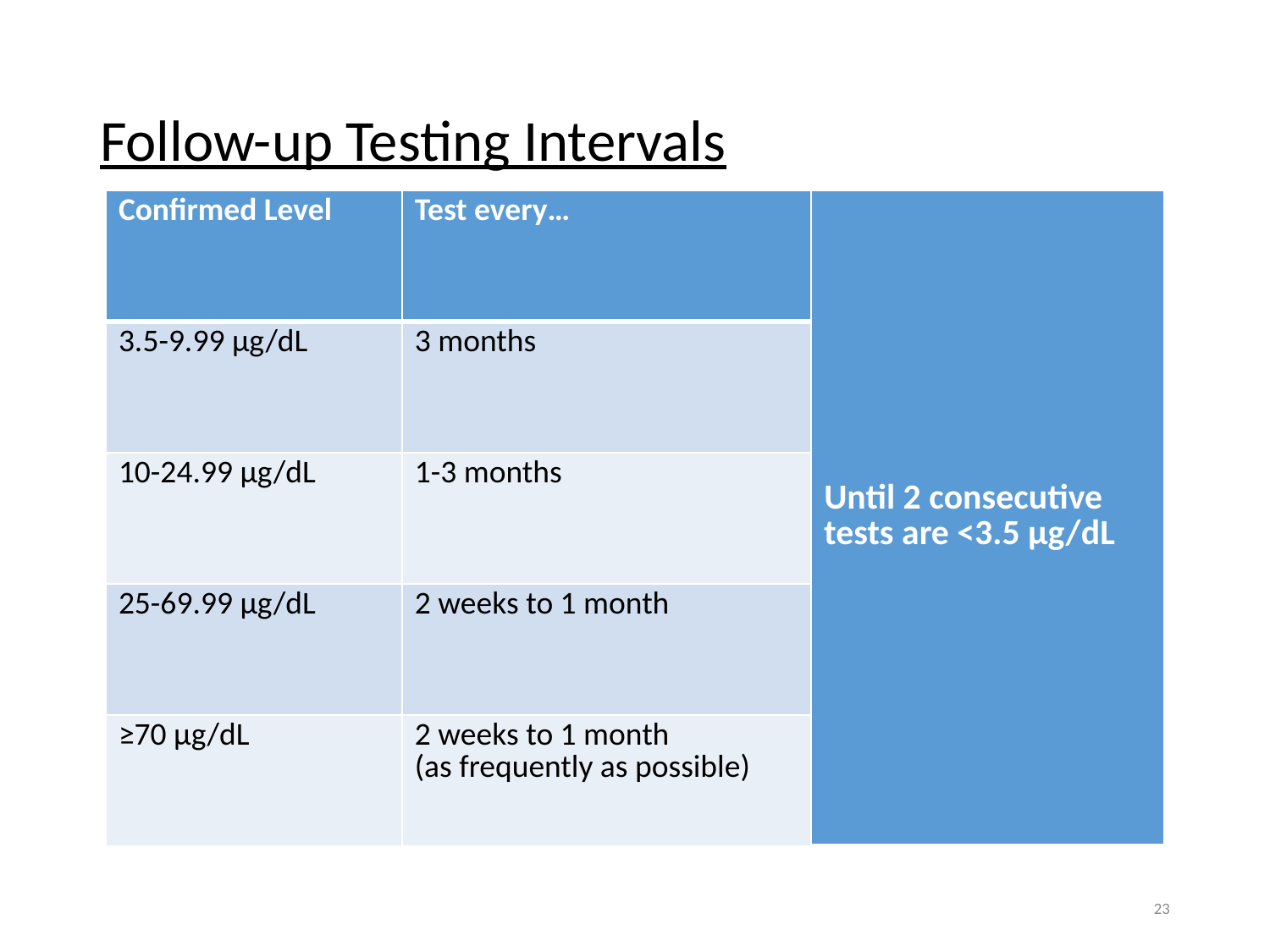

# Follow-up Testing Intervals
| Confirmed Level | Test every… | Until 2 consecutive tests are <3.5 µg/dL |
| --- | --- | --- |
| 3.5-9.99 µg/dL | 3 months |  |
| 10-24.99 µg/dL | 1-3 months |  |
| 25-69.99 µg/dL | 2 weeks to 1 month |  |
| ≥70 µg/dL | 2 weeks to 1 month (as frequently as possible) |  |
23